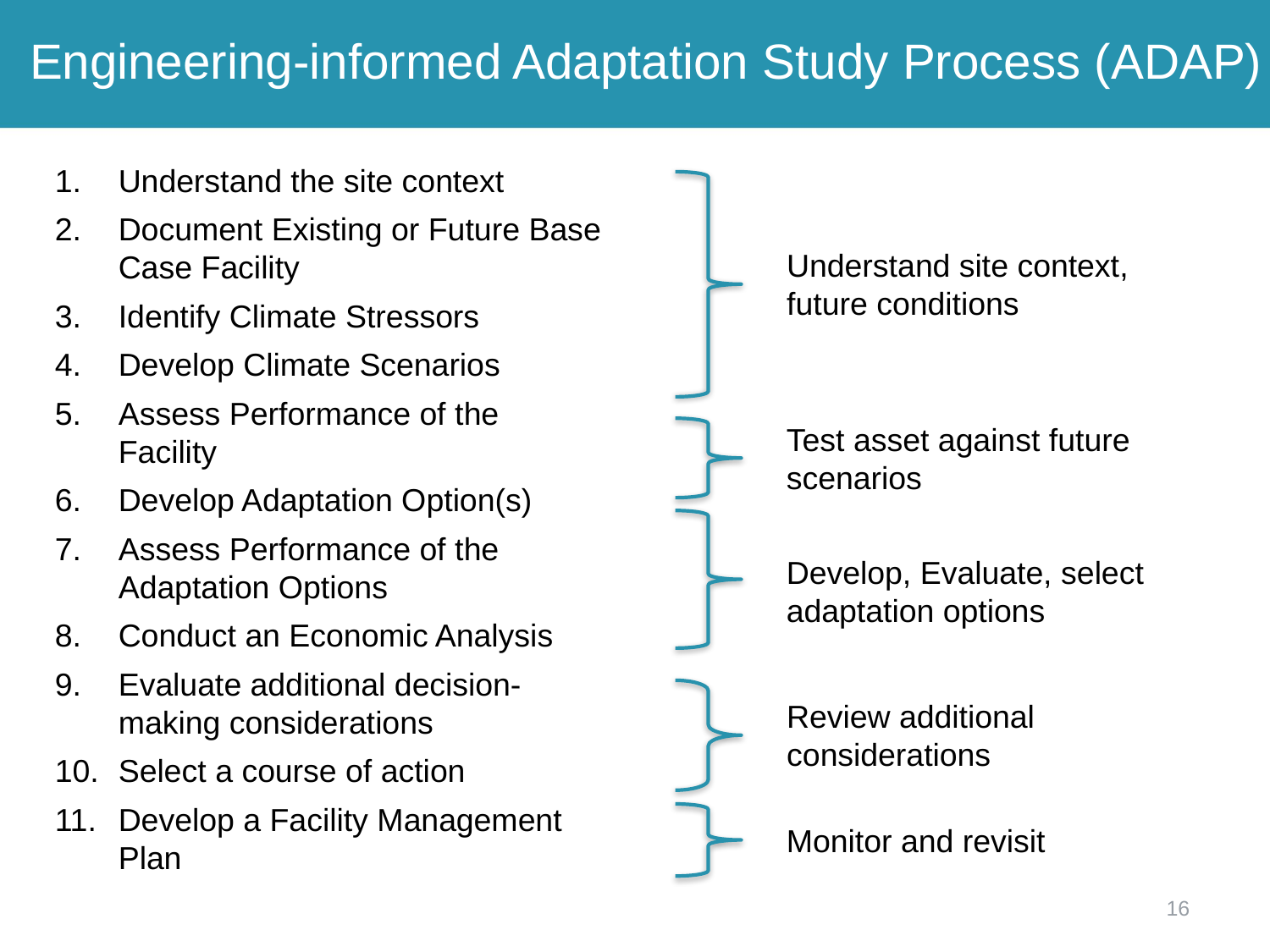

Engineering-informed Adaptation Study Process (ADAP)
Understand the site context
Document Existing or Future Base Case Facility
Identify Climate Stressors
Develop Climate Scenarios
Assess Performance of the Facility
Develop Adaptation Option(s)
Assess Performance of the Adaptation Options
Conduct an Economic Analysis
Evaluate additional decision-making considerations
Select a course of action
Develop a Facility Management Plan

Understand site context, future conditions
Test asset against future scenarios

Develop, Evaluate, select adaptation options

Review additional considerations

Monitor and revisit
16